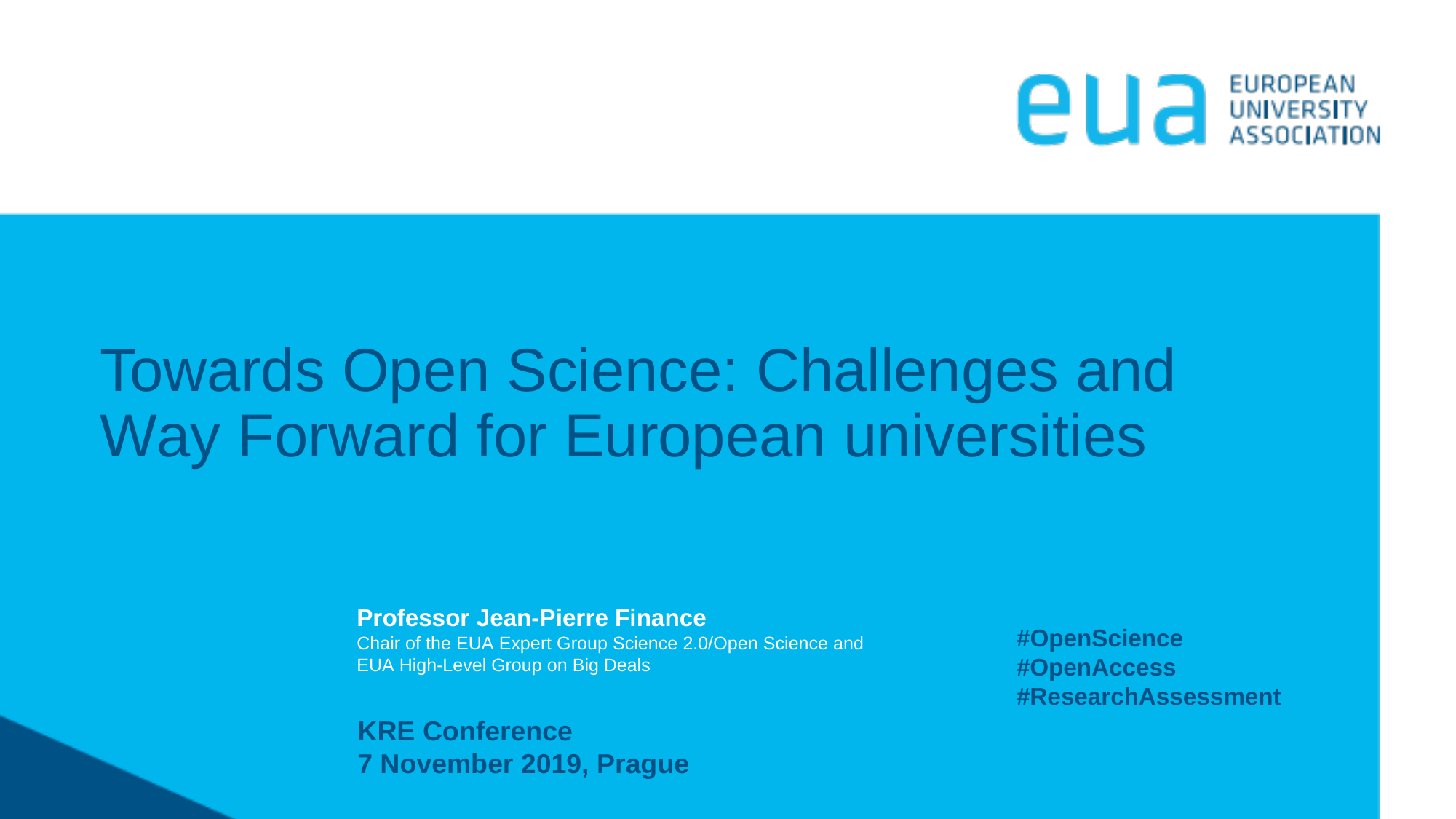

# Towards Open Science: Challenges and Way Forward for European universities
Professor Jean-Pierre Finance
Chair of the EUA Expert Group Science 2.0/Open Science and
EUA High-Level Group on Big Deals
#OpenScience
#OpenAccess
#ResearchAssessment